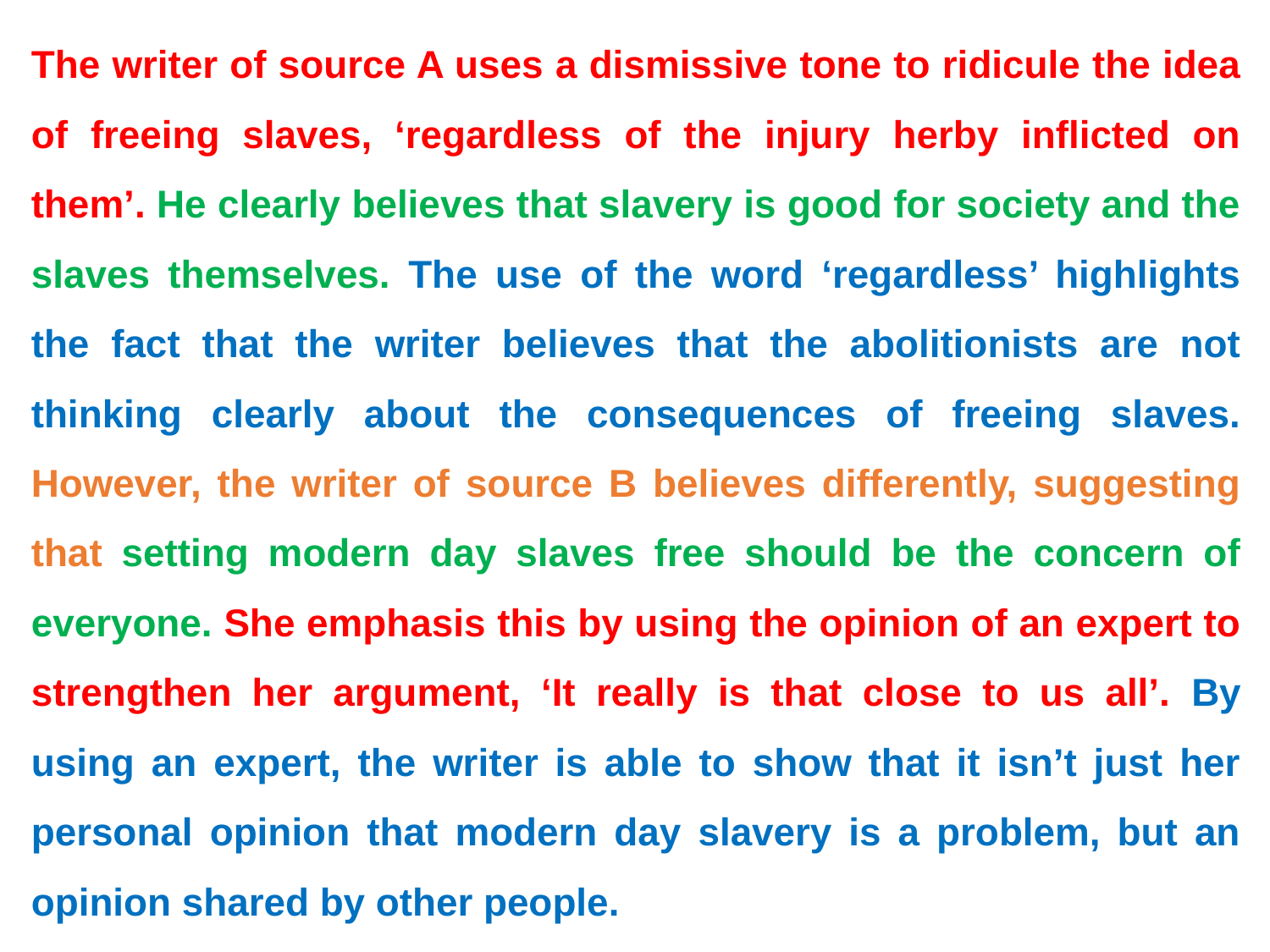

The writer of source A uses a dismissive tone to ridicule the idea of freeing slaves, ‘regardless of the injury herby inflicted on them’. He clearly believes that slavery is good for society and the slaves themselves. The use of the word ‘regardless’ highlights the fact that the writer believes that the abolitionists are not thinking clearly about the consequences of freeing slaves. However, the writer of source B believes differently, suggesting that setting modern day slaves free should be the concern of everyone. She emphasis this by using the opinion of an expert to strengthen her argument, ‘It really is that close to us all’. By using an expert, the writer is able to show that it isn’t just her personal opinion that modern day slavery is a problem, but an opinion shared by other people.